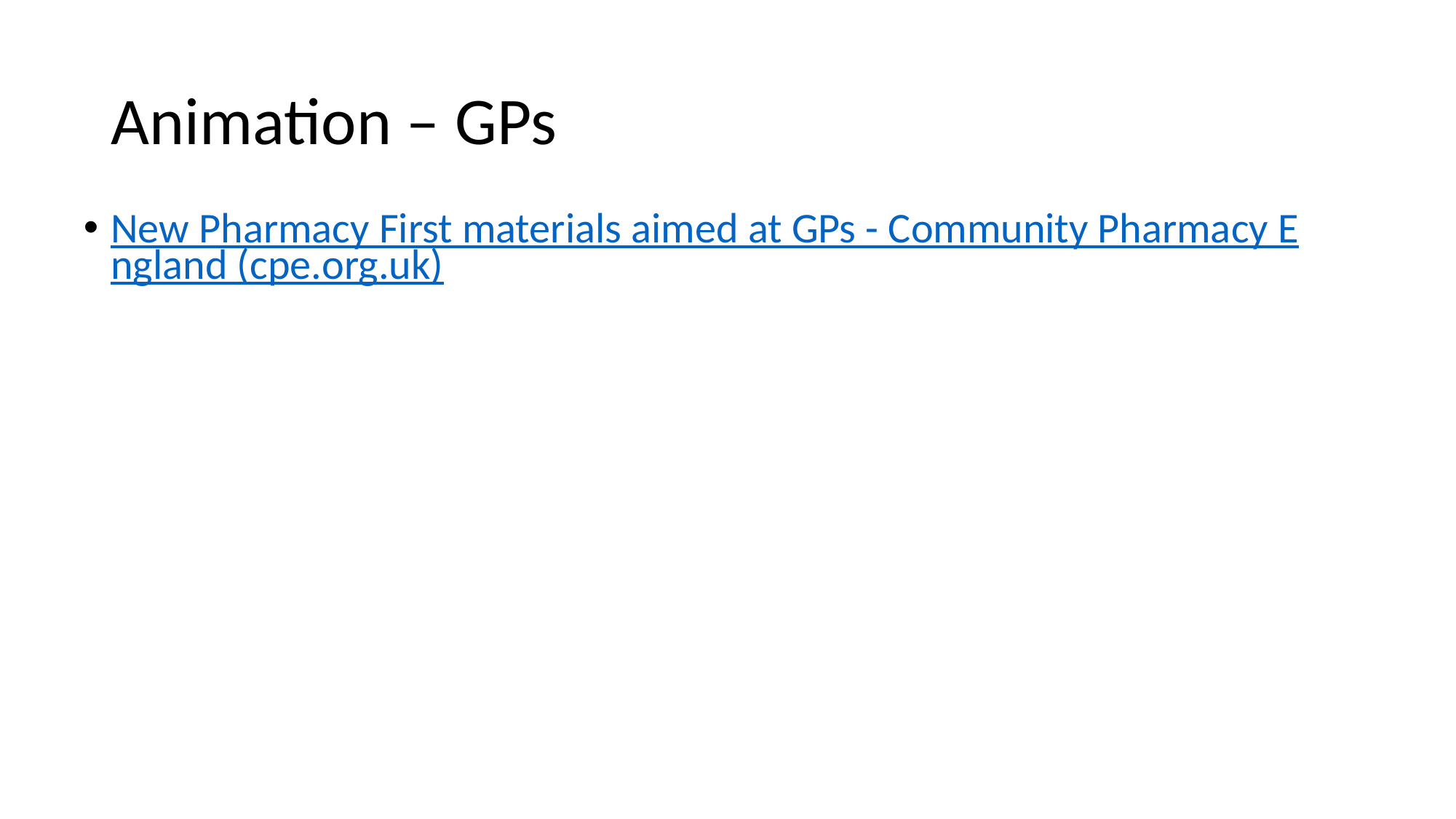

# Animation – GPs
New Pharmacy First materials aimed at GPs - Community Pharmacy England (cpe.org.uk)